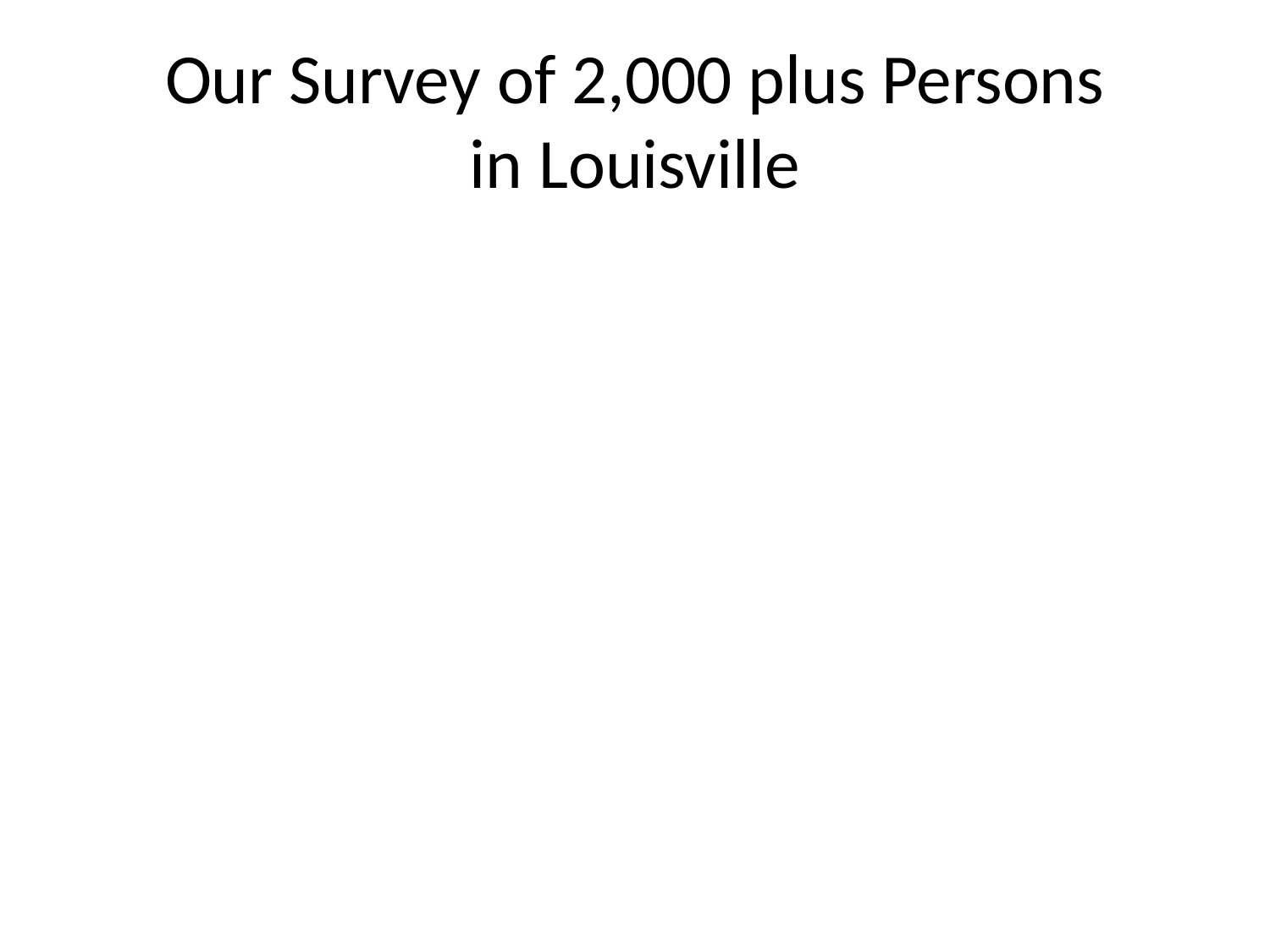

# Our Survey of 2,000 plus Persons in Louisville